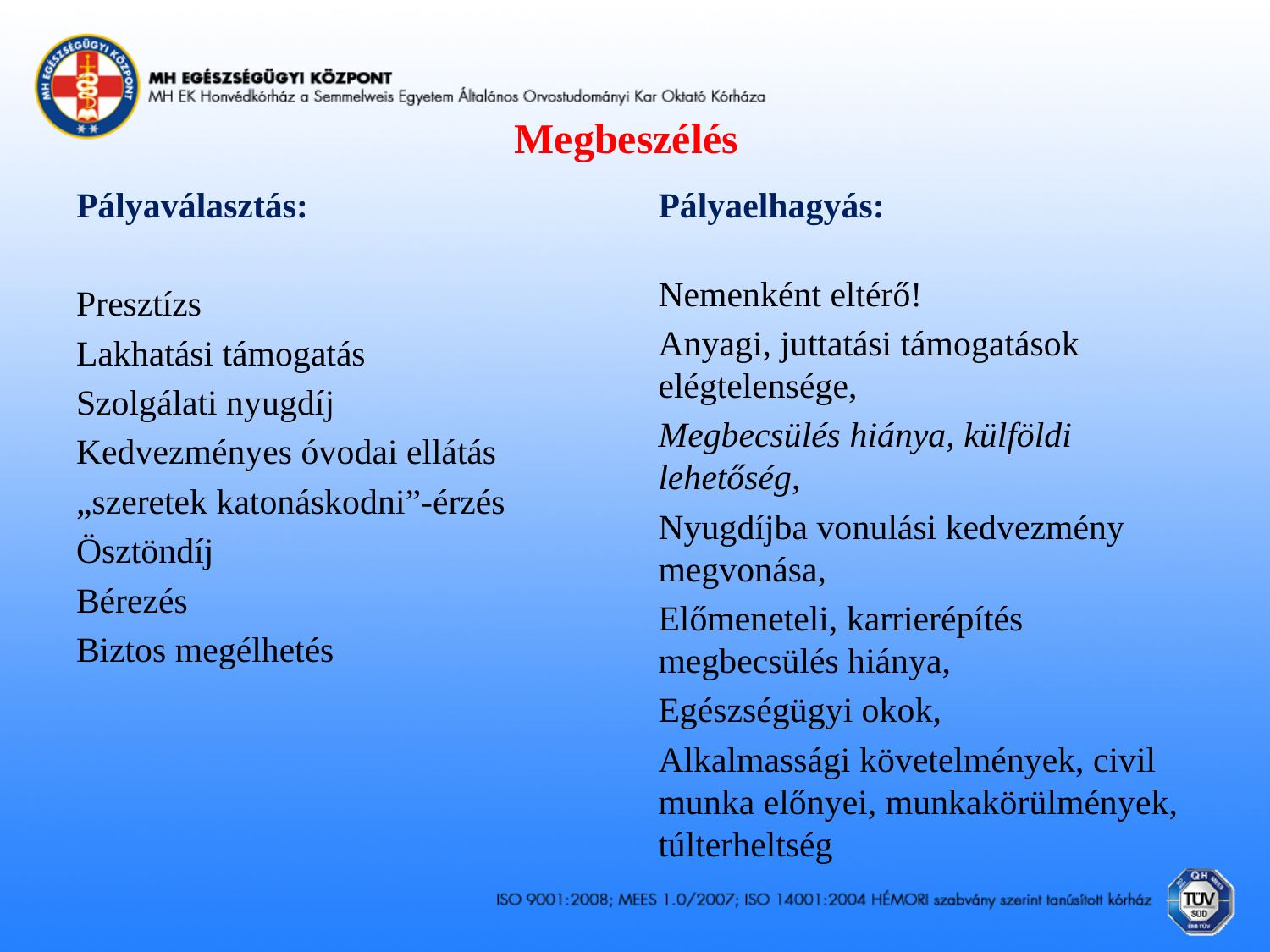

# Megbeszélés
Pályaválasztás:

Presztízs
Lakhatási támogatás
Szolgálati nyugdíj
Kedvezményes óvodai ellátás
„szeretek katonáskodni”-érzés
Ösztöndíj
Bérezés
Biztos megélhetés

Pályaelhagyás:

Nemenként eltérő!
Anyagi, juttatási támogatások elégtelensége,
Megbecsülés hiánya, külföldi lehetőség,
Nyugdíjba vonulási kedvezmény megvonása,
Előmeneteli, karrierépítés megbecsülés hiánya,
Egészségügyi okok,
Alkalmassági követelmények, civil munka előnyei, munkakörülmények, túlterheltség